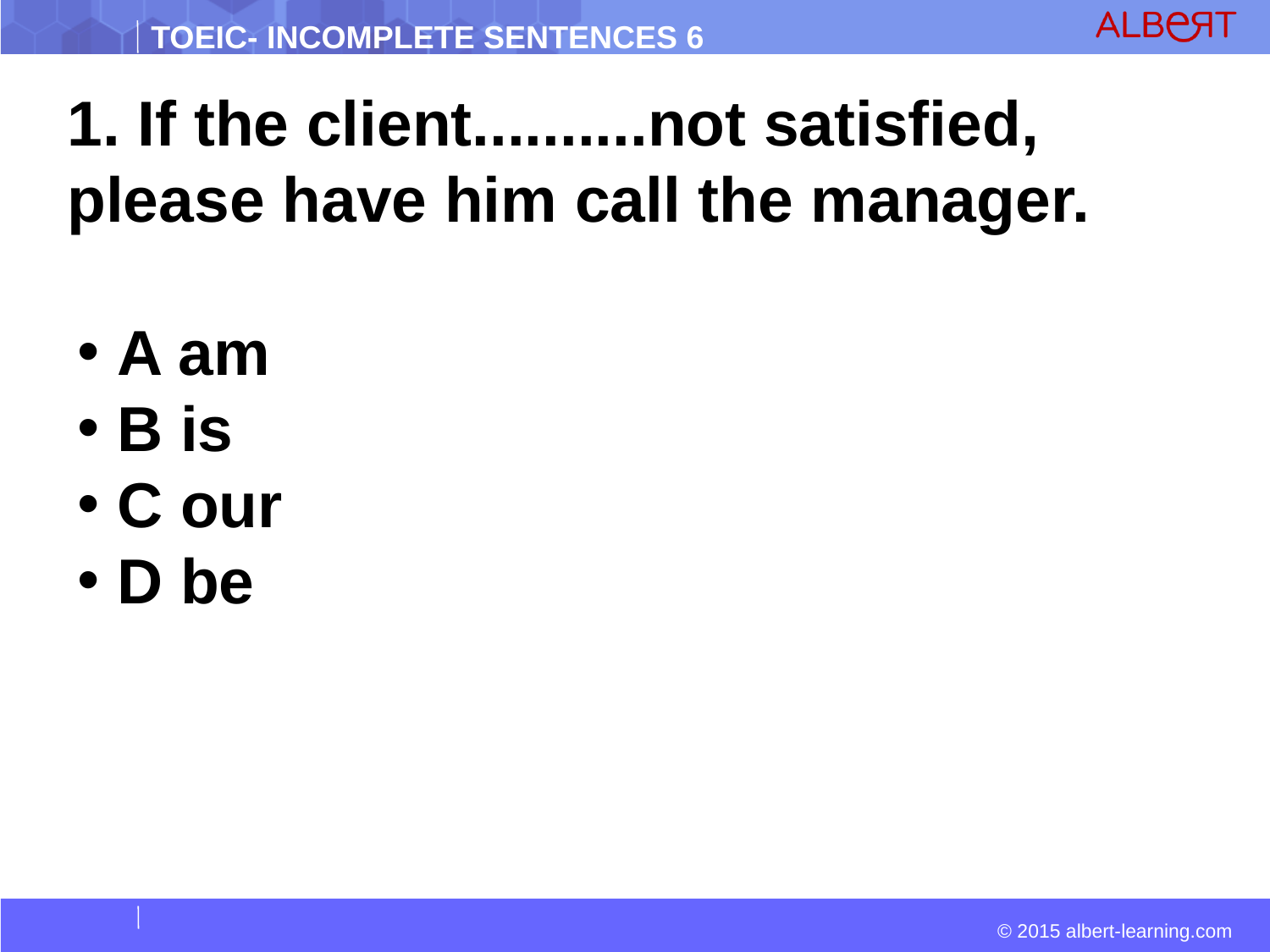

1. If the client..........not satisfied, please have him call the manager.
 A am
 B is
 C our
 D be